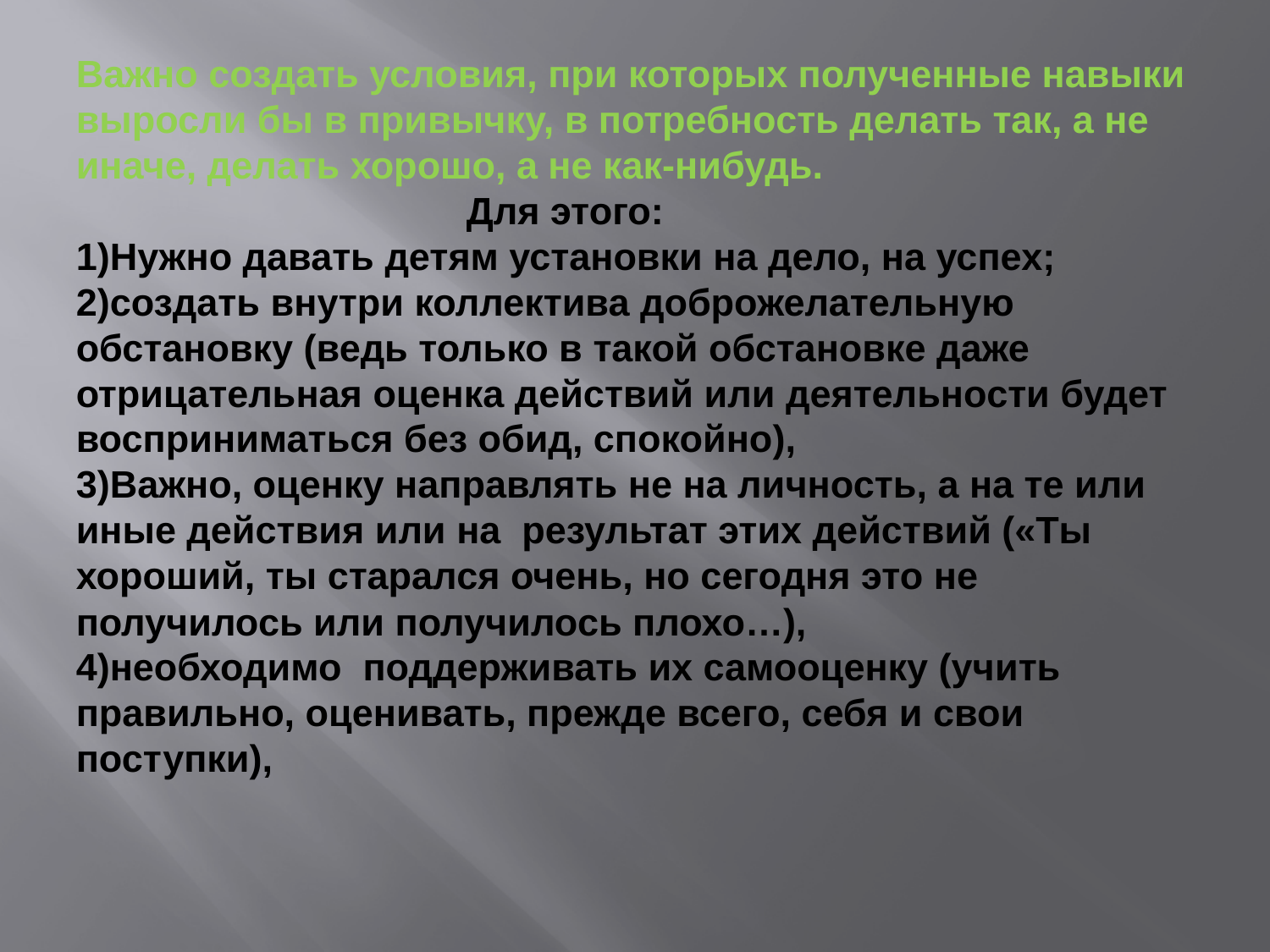

# Важно создать условия, при которых полученные навыки выросли бы в привычку, в потребность делать так, а не иначе, делать хорошо, а не как-нибудь. Для этого: 1)Нужно давать детям установки на дело, на успех; 2)создать внутри коллектива доброжелательную обстановку (ведь только в такой обстановке даже отрицательная оценка действий или деятельности будет восприниматься без обид, спокойно), 3)Важно, оценку направлять не на личность, а на те или иные действия или на  результат этих действий («Ты хороший, ты старался очень, но сегодня это не получилось или получилось плохо…), 4)необходимо  поддерживать их самооценку (учить правильно, оценивать, прежде всего, себя и свои поступки),